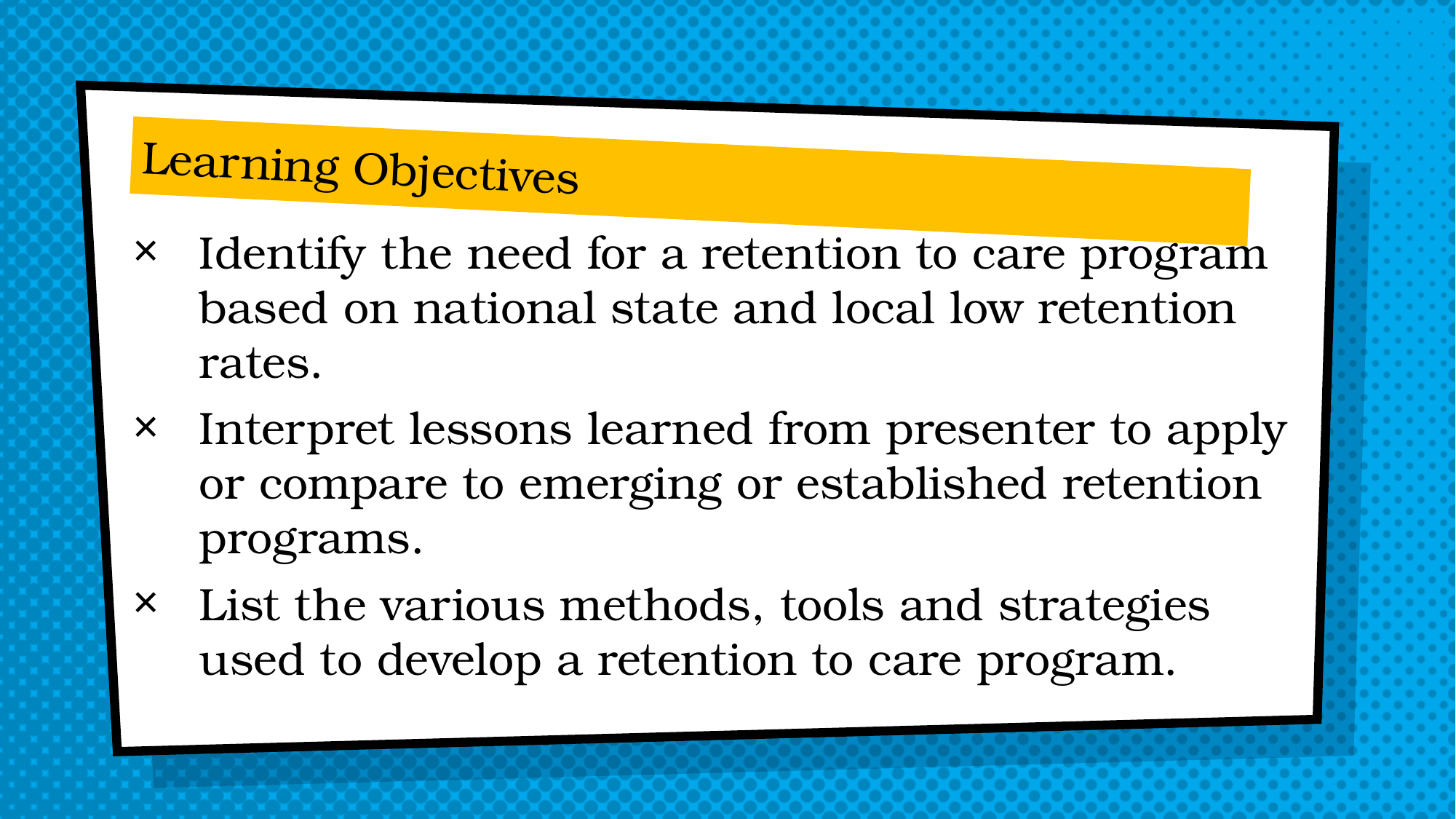

# Learning Objectives
Identify the need for a retention to care program based on national state and local low retention rates.
Interpret lessons learned from presenter to apply or compare to emerging or established retention programs.
List the various methods, tools and strategies used to develop a retention to care program.